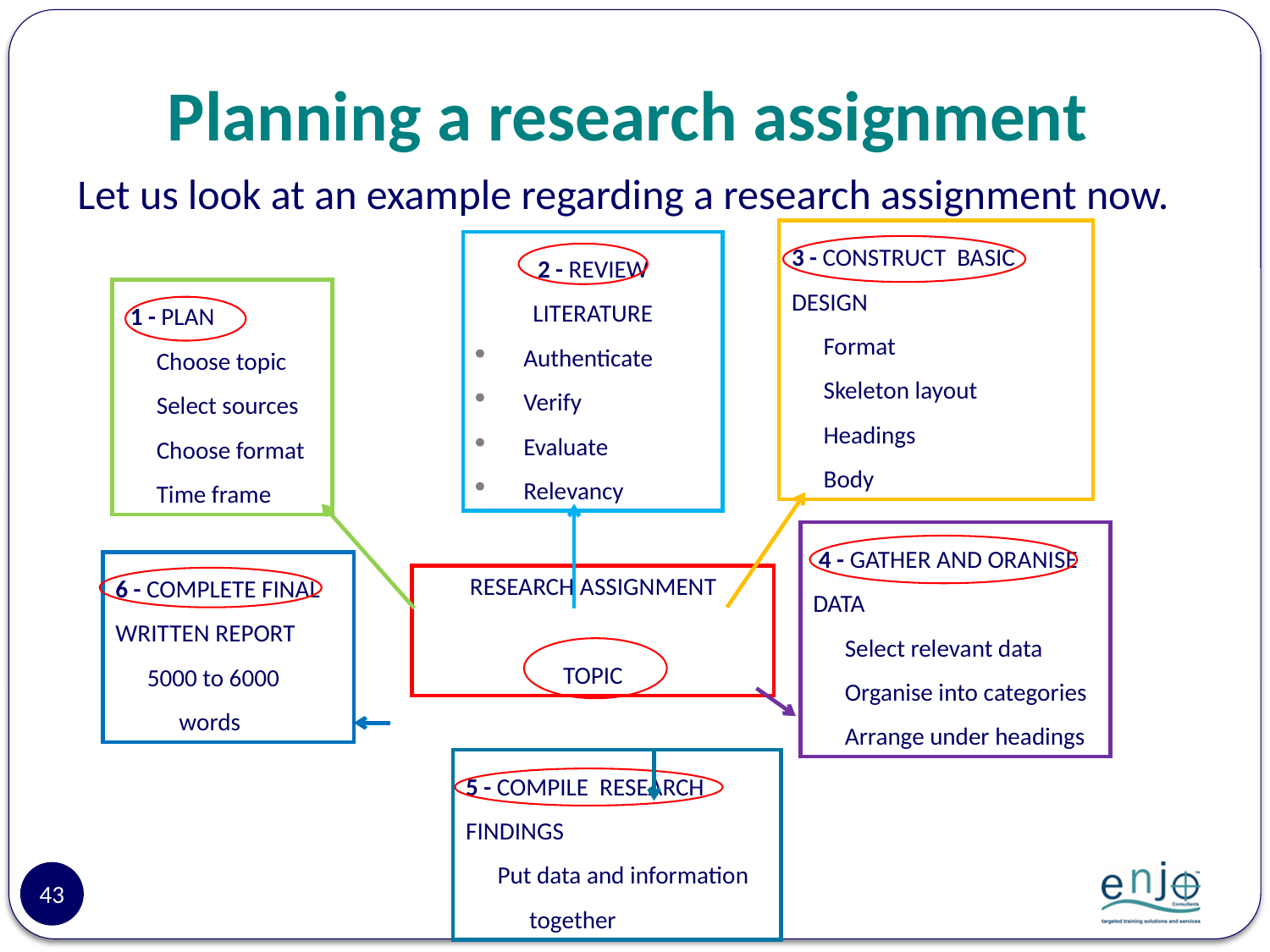

# Planning a research assignment
Let us look at an example regarding a research assignment now.
3 - CONSTRUCT  BASIC DESIGN
Format
Skeleton layout
Headings
Body
2 - REVIEW LITERATURE
Authenticate
Verify
Evaluate
Relevancy

 1 - PLAN
Choose topic
Select sources
Choose format
Time frame

 4 - GATHER AND ORANISE DATA
Select relevant data
Organise into categories
Arrange under headings

6 - COMPLETE FINAL WRITTEN REPORT
5000 to 6000 words
RESEARCH ASSIGNMENT

TOPIC

5 - COMPILE  RESEARCH FINDINGS
Put data and information together

43